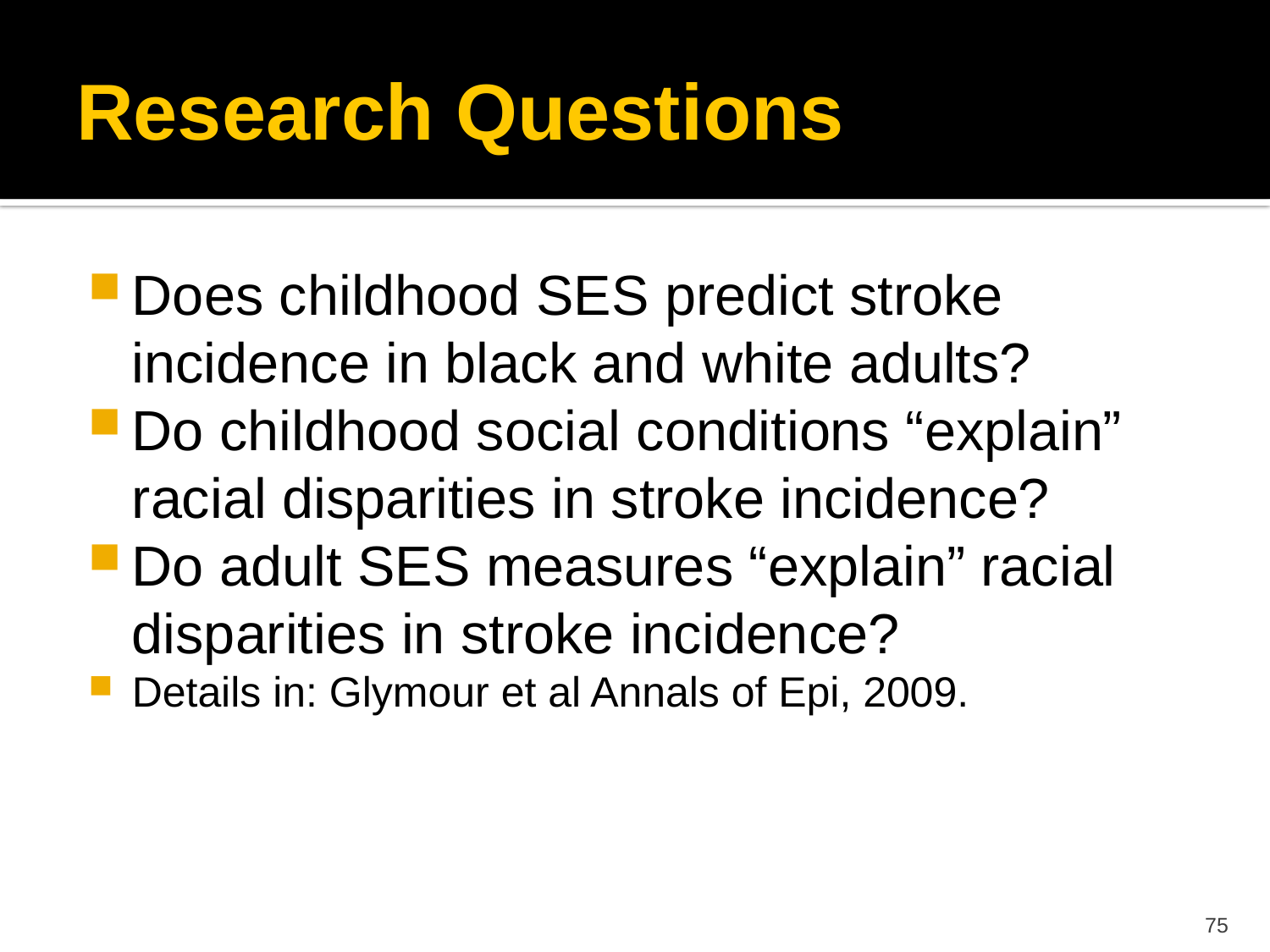

# Research Questions
Does childhood SES predict stroke incidence in black and white adults?
Do childhood social conditions “explain” racial disparities in stroke incidence?
Do adult SES measures “explain” racial disparities in stroke incidence?
Details in: Glymour et al Annals of Epi, 2009.
75